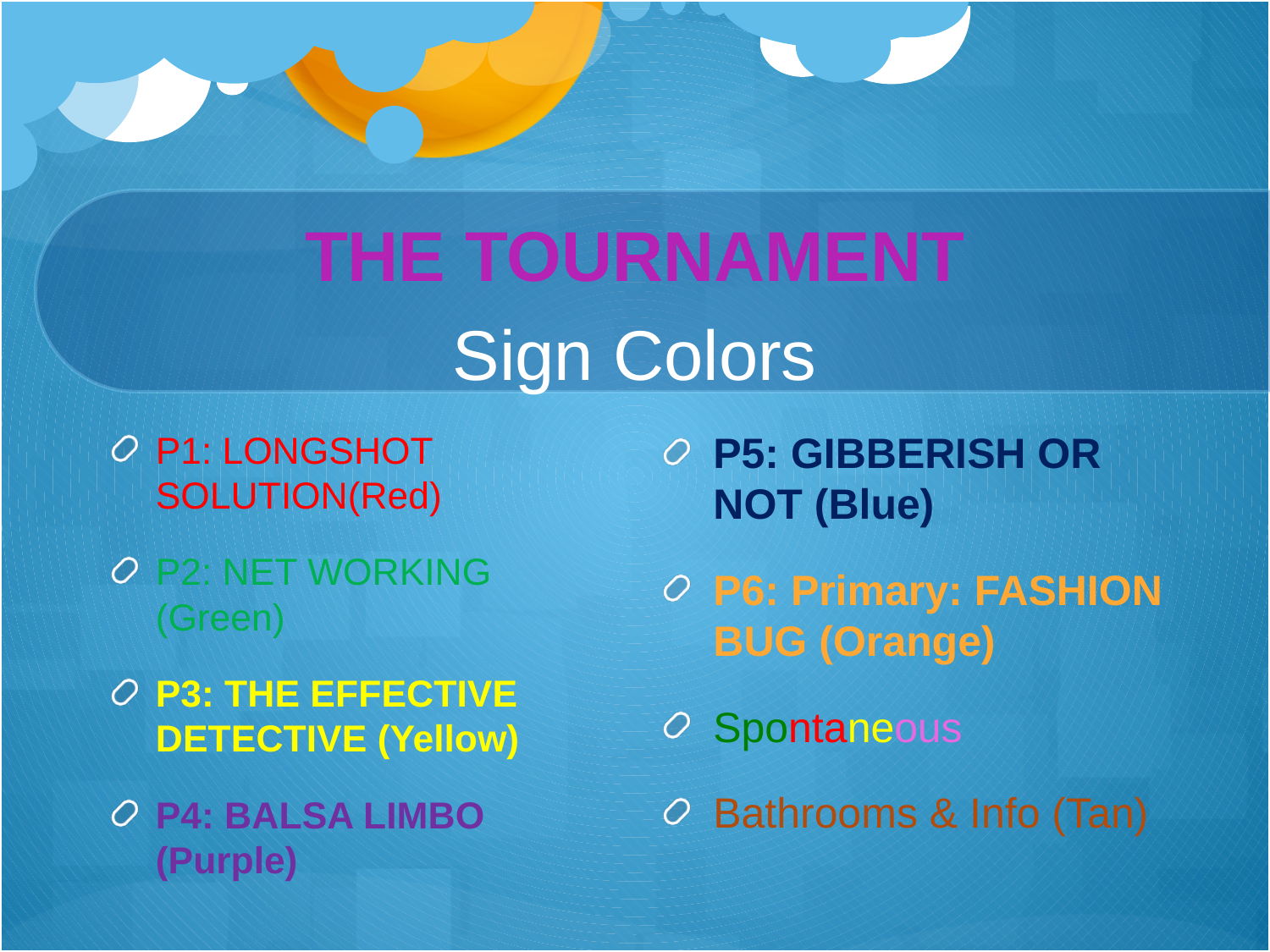

# THE TOURNAMENT Sign Colors
P1: LONGSHOT SOLUTION(Red)
P2: NET WORKING (Green)
P3: THE EFFECTIVE DETECTIVE (Yellow)
P4: BALSA LIMBO  (Purple)
P5: GIBBERISH OR NOT (Blue)
P6: Primary: FASHION BUG (Orange)
Spontaneous
Bathrooms & Info (Tan)